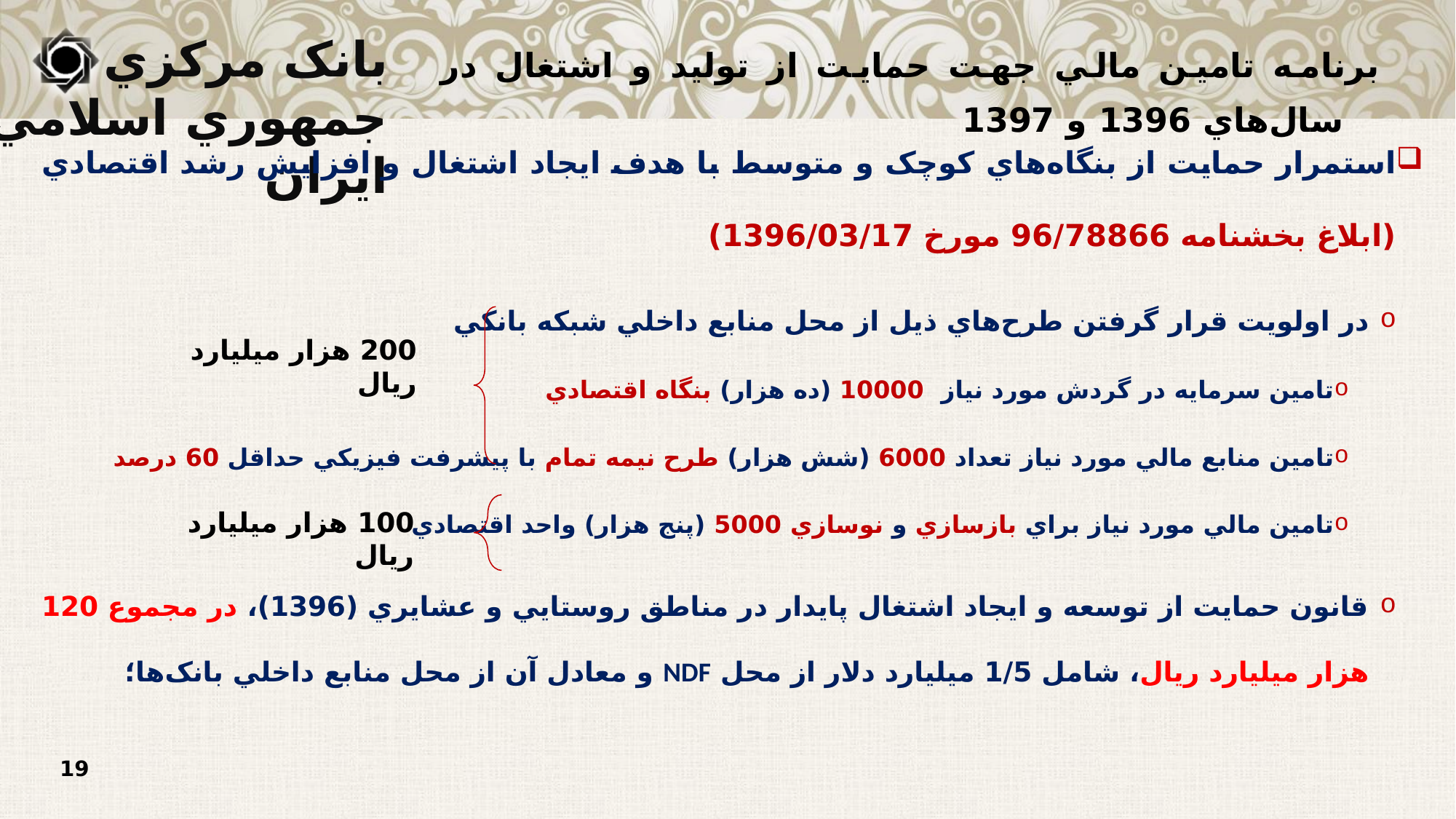

برنامه تامين مالي جهت حمايت از توليد و اشتغال در سال‌هاي 1396 و 1397
استمرار حمايت از بنگاه‌هاي کوچک و متوسط با هدف ايجاد اشتغال و افزايش رشد اقتصادي (ابلاغ بخشنامه 96/78866 مورخ 1396/03/17)
در اولويت قرار گرفتن طرح‌هاي ذيل از محل منابع داخلي شبکه بانکي
تامين سرمايه در گردش مورد نياز  10000 (ده هزار) بنگاه اقتصادي
تامين منابع مالي مورد نياز تعداد 6000 (شش هزار) طرح نيمه تمام با پيشرفت فيزيکي حداقل 60 درصد
تامين مالي مورد نياز براي بازسازي و نوسازي 5000 (پنج هزار) واحد اقتصادي
قانون حمايت از توسعه و ايجاد اشتغال پايدار در مناطق روستايي و عشايري (1396)، در مجموع 120 هزار ميليارد ريال، شامل 1/5 ميليارد دلار از محل NDF و معادل آن از محل منابع داخلي بانک‌ها؛

200 هزار ميليارد ريال

100 هزار ميليارد ريال
19